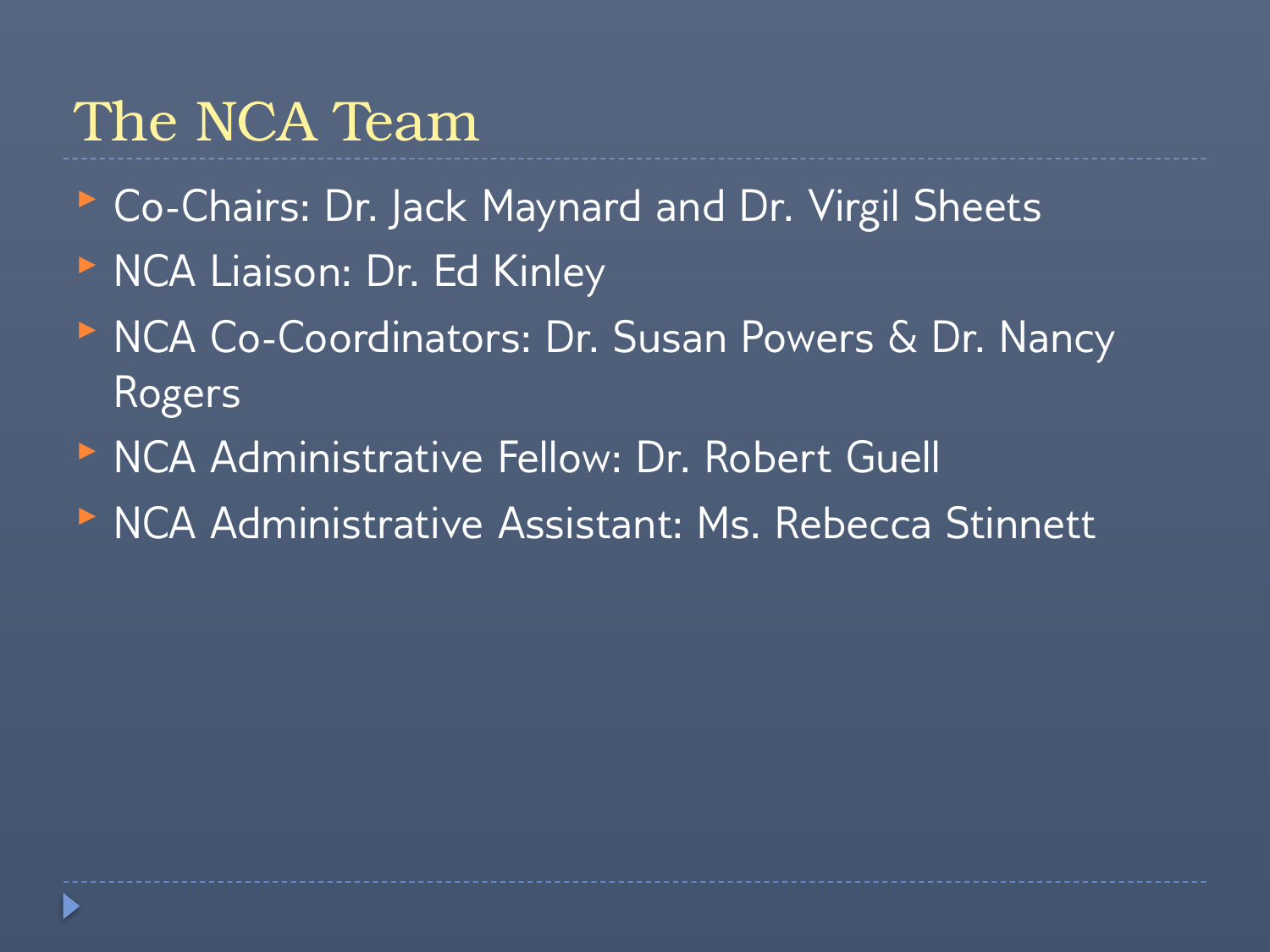

# The NCA Team
Co-Chairs: Dr. Jack Maynard and Dr. Virgil Sheets
NCA Liaison: Dr. Ed Kinley
NCA Co-Coordinators: Dr. Susan Powers & Dr. Nancy Rogers
NCA Administrative Fellow: Dr. Robert Guell
NCA Administrative Assistant: Ms. Rebecca Stinnett